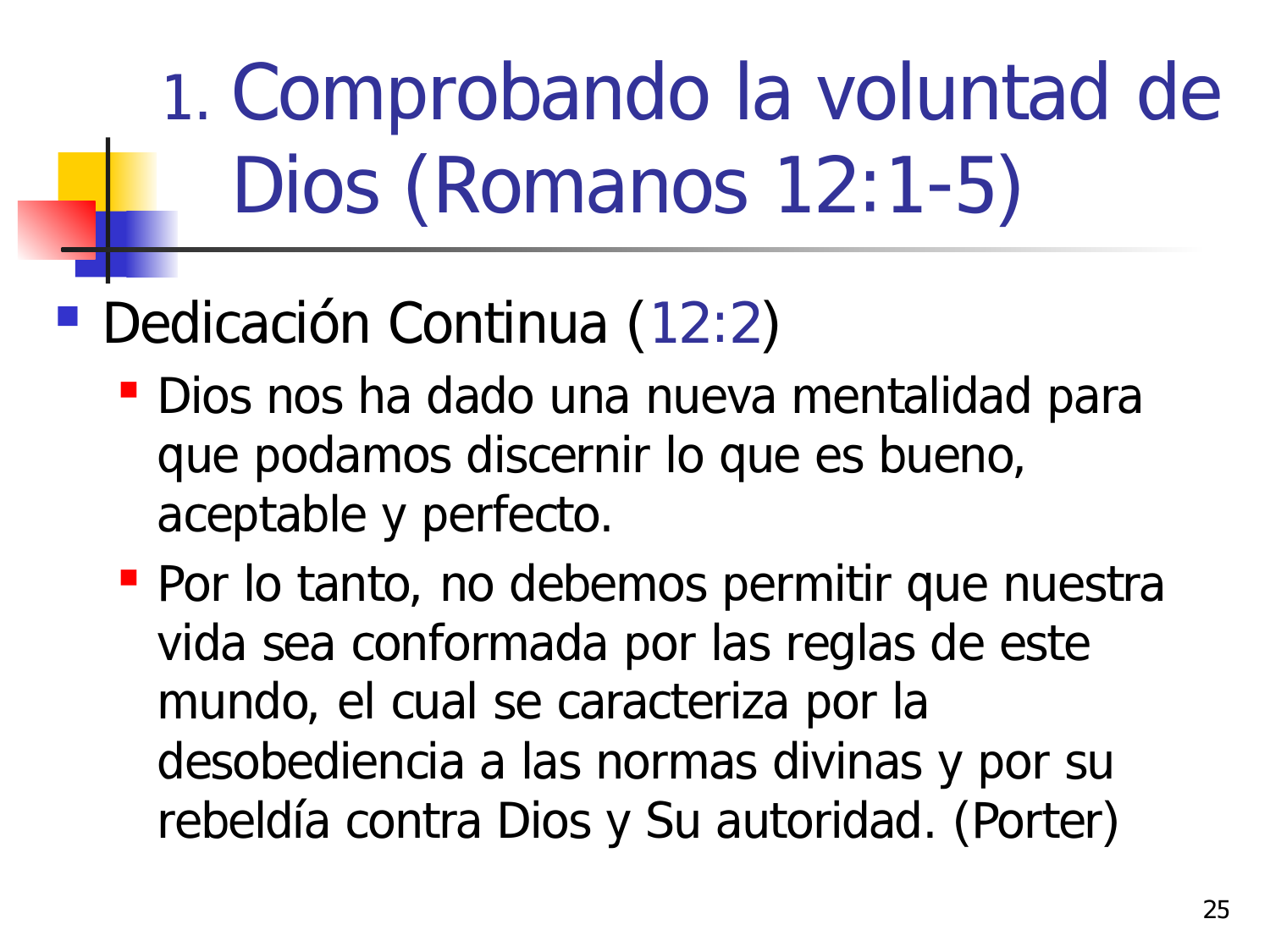

# Comprobando la voluntad de Dios (Romanos 12:1-5)
Dedicación Continua (12:2)
Dios nos ha dado una nueva mentalidad para que podamos discernir lo que es bueno, aceptable y perfecto.
Por lo tanto, no debemos permitir que nuestra vida sea conformada por las reglas de este mundo, el cual se caracteriza por la desobediencia a las normas divinas y por su rebeldía contra Dios y Su autoridad. (Porter)
25